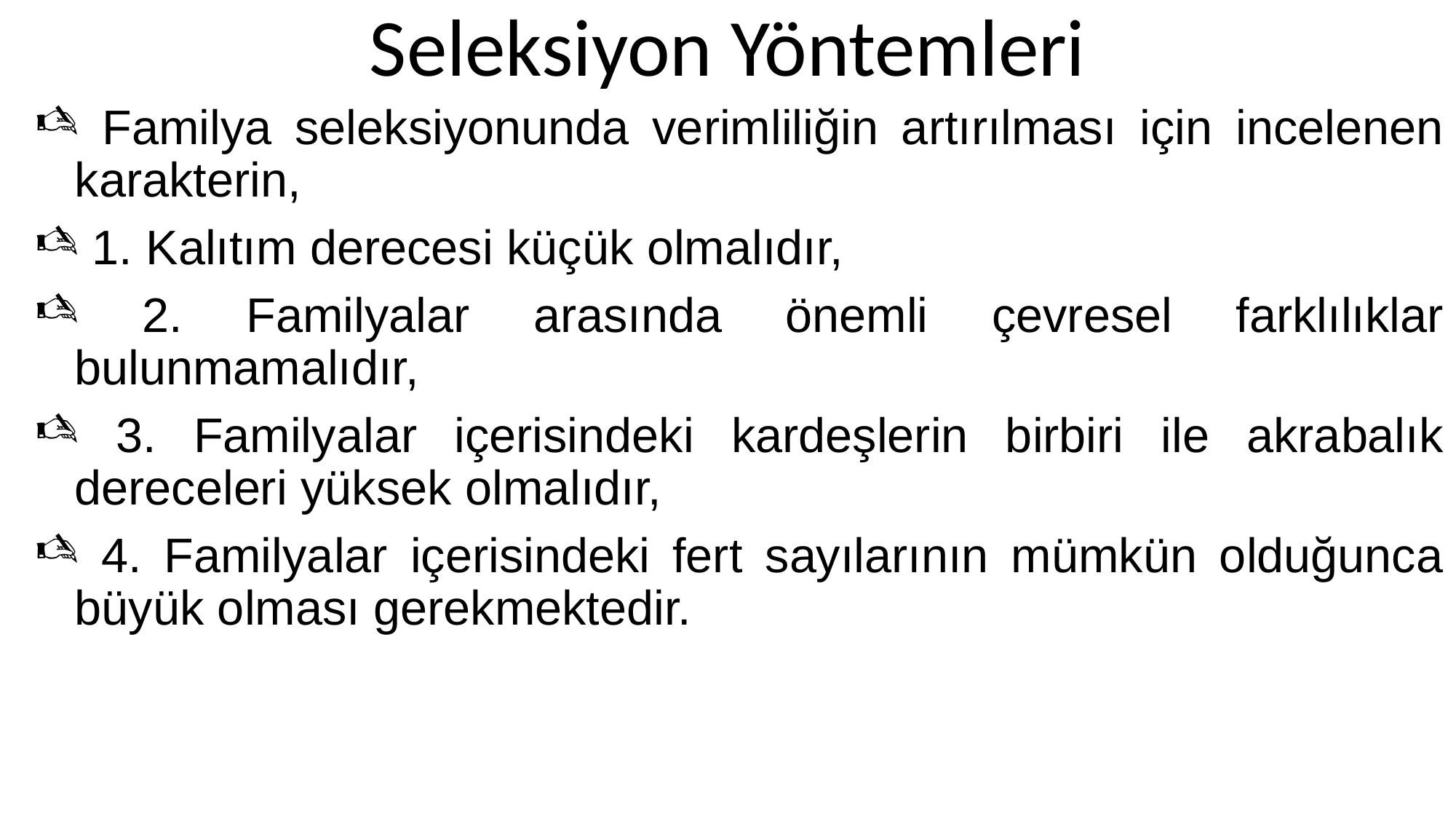

# Seleksiyon Yöntemleri
 Familya seleksiyonunda verimliliğin artırılması için incelenen karakterin,
 1. Kalıtım derecesi küçük olmalıdır,
 2. Familyalar arasında önemli çevresel farklılıklar bulunmamalıdır,
 3. Familyalar içerisindeki kardeşlerin birbiri ile akrabalık dereceleri yüksek olmalıdır,
 4. Familyalar içerisindeki fert sayılarının mümkün olduğunca büyük olması gerekmektedir.